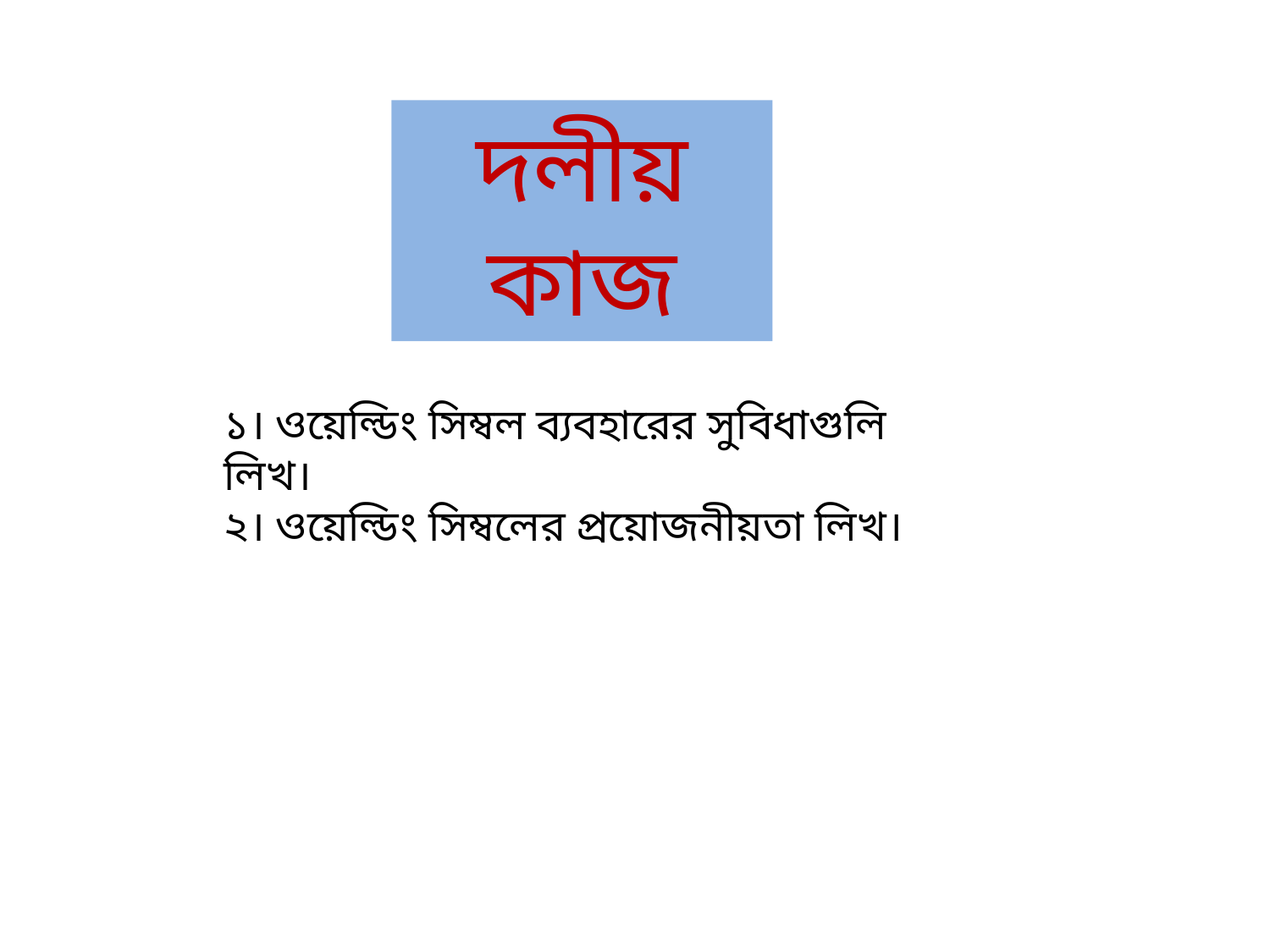

দলীয় কাজ
১। ওয়েল্ডিং সিম্বল ব্যবহারের সুবিধাগুলি লিখ।
২। ওয়েল্ডিং সিম্বলের প্রয়োজনীয়তা লিখ।